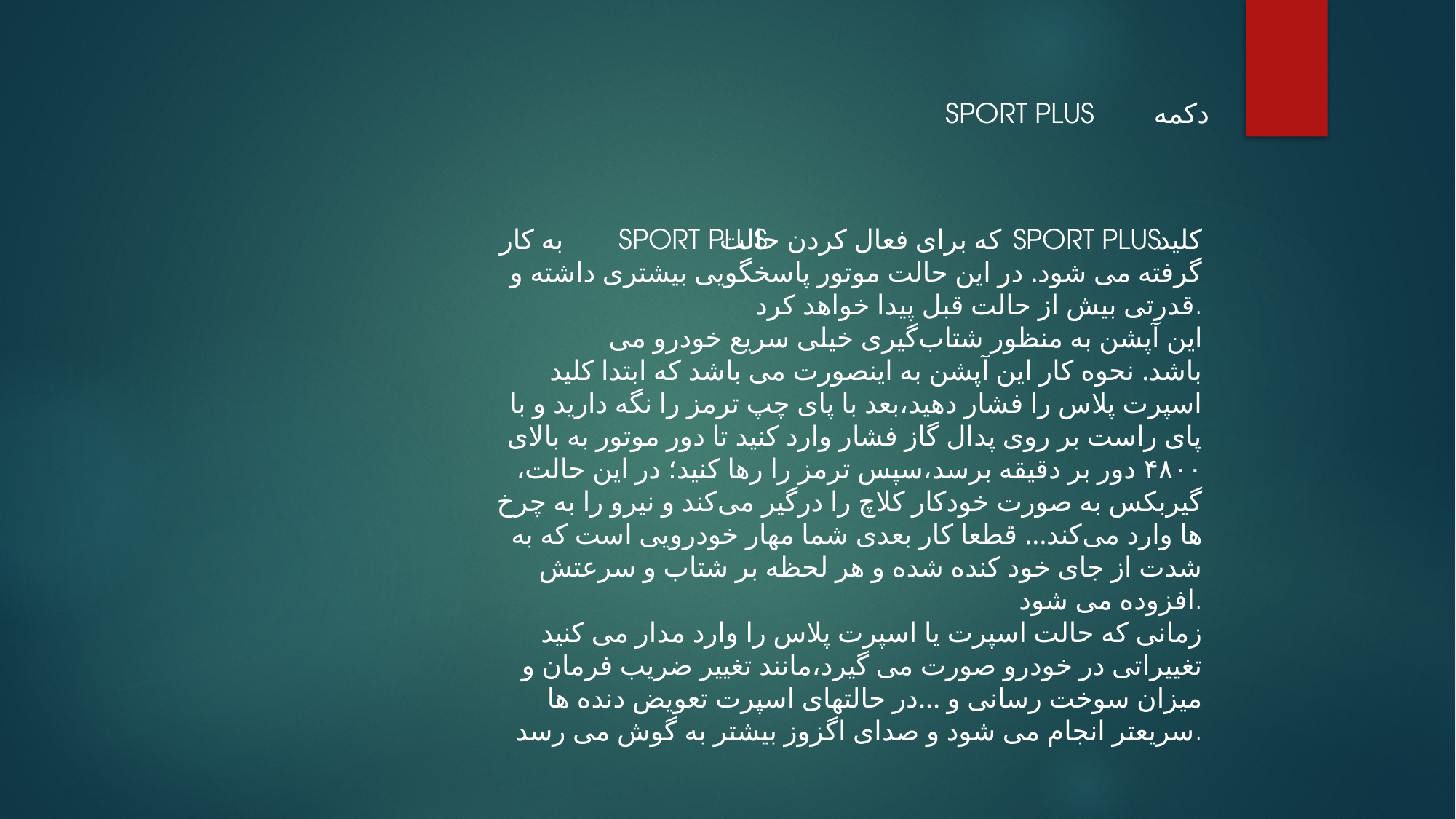

SPORT PLUS
دکمه
کلید                      که برای فعال کردن حالت                      به کار گرفته می شود. در این حالت موتور پاسخگویی بیشتری داشته و قدرتی بیش از حالت قبل پیدا خواهد کرد.
این آپشن به منظور شتاب‌گیری خیلی سریع خودرو می باشد. نحوه کار این آپشن به اینصورت می باشد که ابتدا کلید اسپرت پلاس را فشار دهید،بعد با پای چپ ترمز را نگه دارید و با پای راست بر روی پدال گاز فشار وارد کنید تا دور موتور به بالای ۴۸۰۰ دور بر دقیقه برسد،سپس ترمز را رها کنید؛ در این حالت، گیربکس به صورت خودکار کلاچ را درگیر می‌کند و نیرو را به چرخ ها وارد می‌کند… قطعا کار بعدی شما مهار خودرویی است که به شدت از جای خود کنده شده و هر لحظه بر شتاب و سرعتش افزوده می شود.
زمانی که حالت اسپرت یا اسپرت پلاس را وارد مدار می کنید تغییراتی در خودرو صورت می گیرد،مانند تغییر ضریب فرمان و میزان سوخت رسانی و …در حالتهای اسپرت تعویض دنده ها سریعتر انجام می شود و صدای اگزوز بیشتر به گوش می رسد.
SPORT PLUS
SPORT PLUS